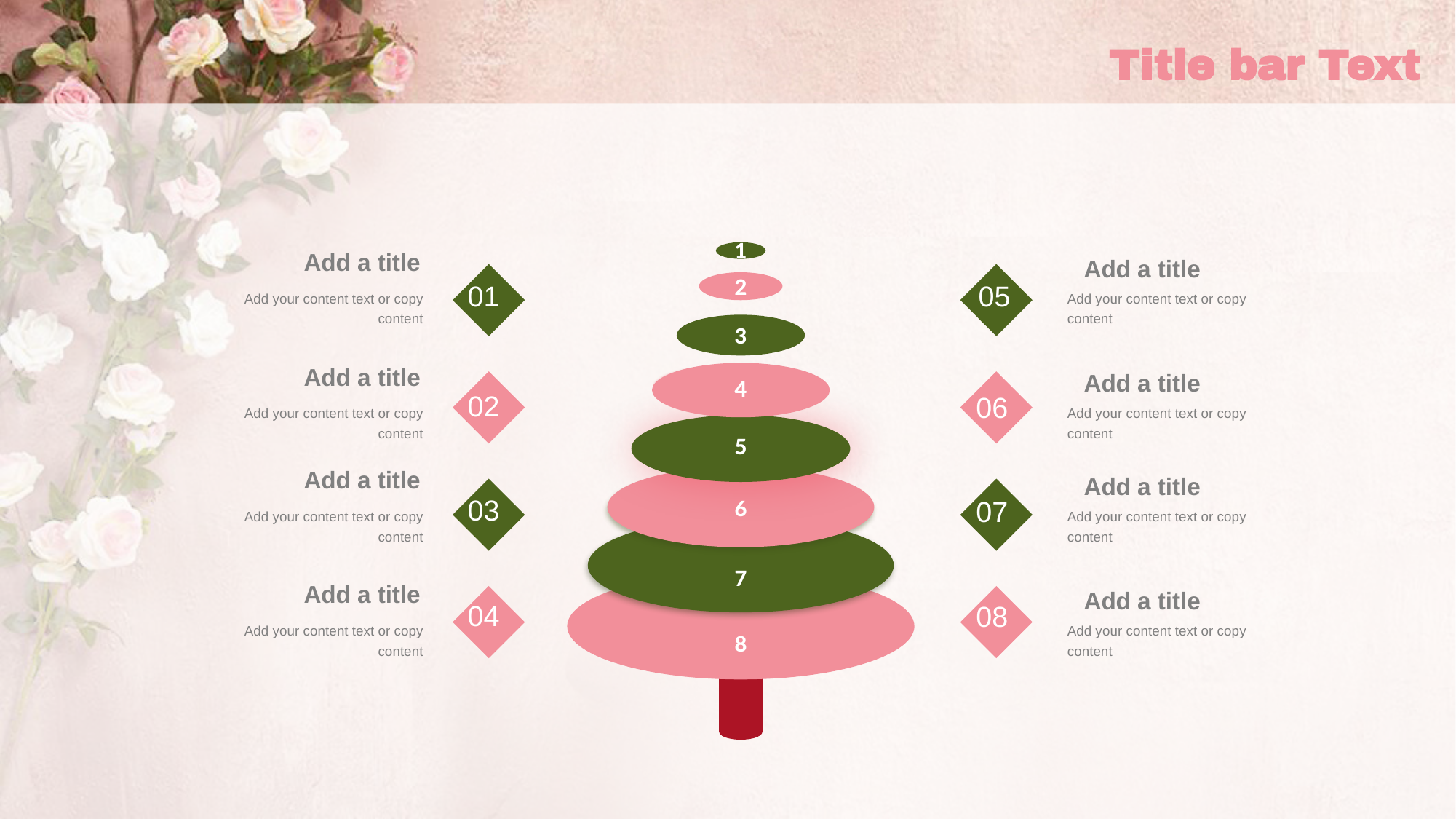

# Title bar Text
1
Add a title

Add a title

05

01

2
Add your content text or copy content
Add your content text or copy content
Add your content text or copy content
Add your content text or copy content
Add your content text or copy content
Add your content text or copy content
Add your content text or copy content
Add your content text or copy content

3
Add a title
Add a title

4

06

02

5
Add a title
Add a title

03

07

6

7
Add a title

Add a title
04

08

8